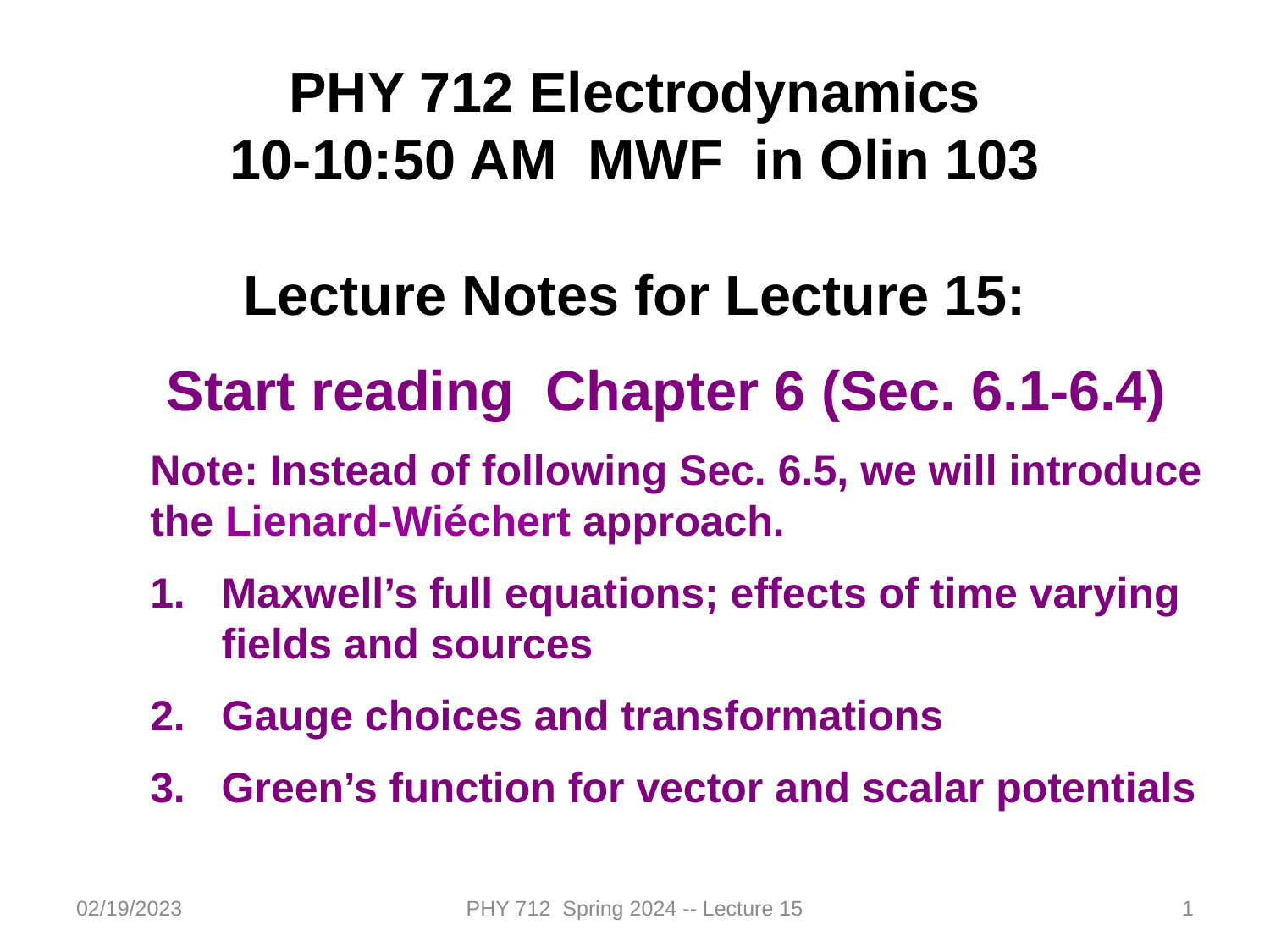

PHY 712 Electrodynamics
10-10:50 AM  MWF  in Olin 103

Lecture Notes for Lecture 15:
Start reading  Chapter 6 (Sec. 6.1-6.4)
Note: Instead of following Sec. 6.5, we will introduce the Lienard-Wiéchert approach.
Maxwell’s full equations; effects of time varying fields and sources
Gauge choices and transformations
Green’s function for vector and scalar potentials
02/19/2023
PHY 712  Spring 2024 -- Lecture 15
1